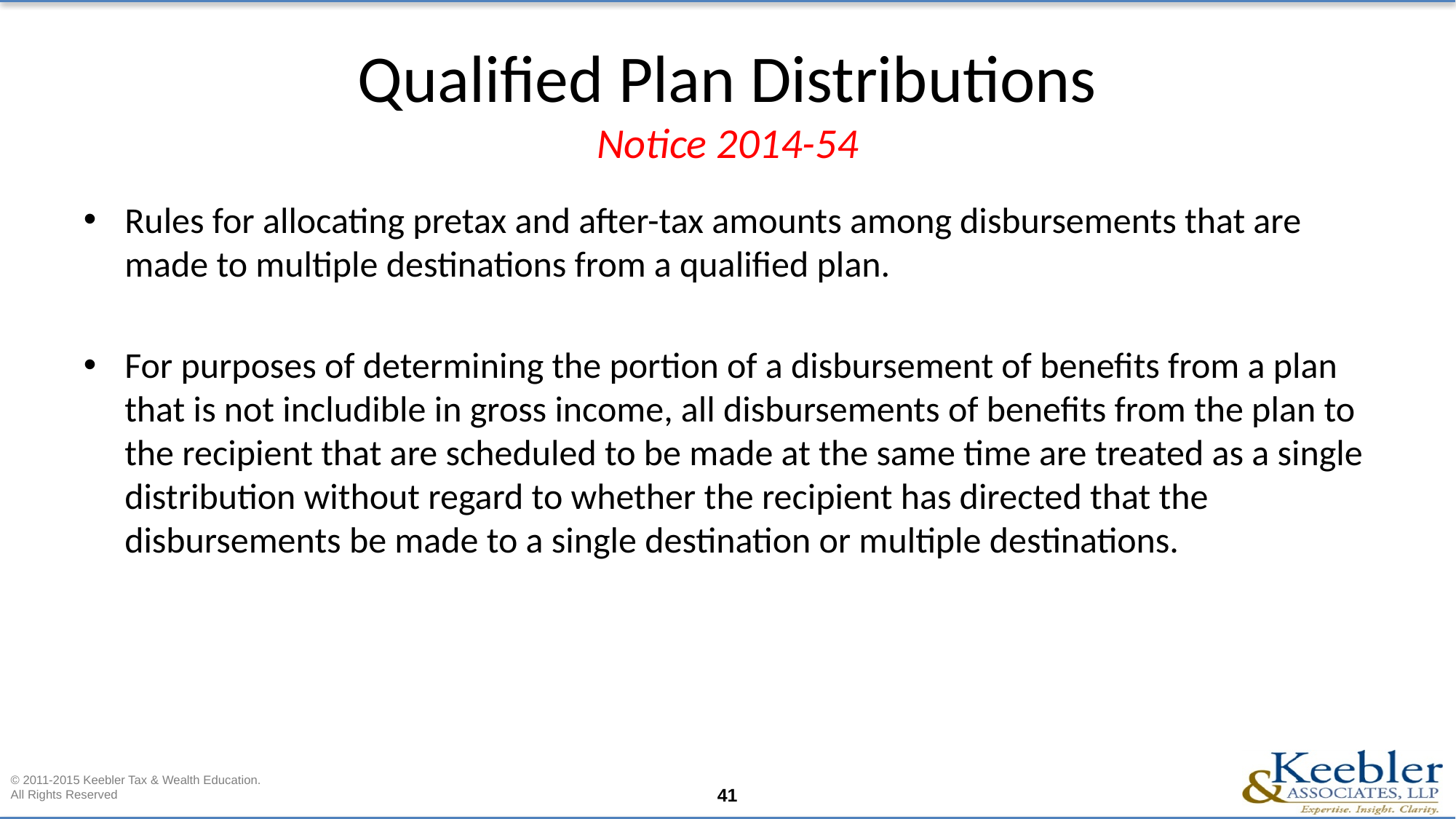

# Qualified Plan Distributions Notice 2014-54
Rules for allocating pretax and after-tax amounts among disbursements that are made to multiple destinations from a qualified plan.

For purposes of determining the portion of a disbursement of benefits from a plan that is not includible in gross income, all disbursements of benefits from the plan to the recipient that are scheduled to be made at the same time are treated as a single distribution without regard to whether the recipient has directed that the disbursements be made to a single destination or multiple destinations.